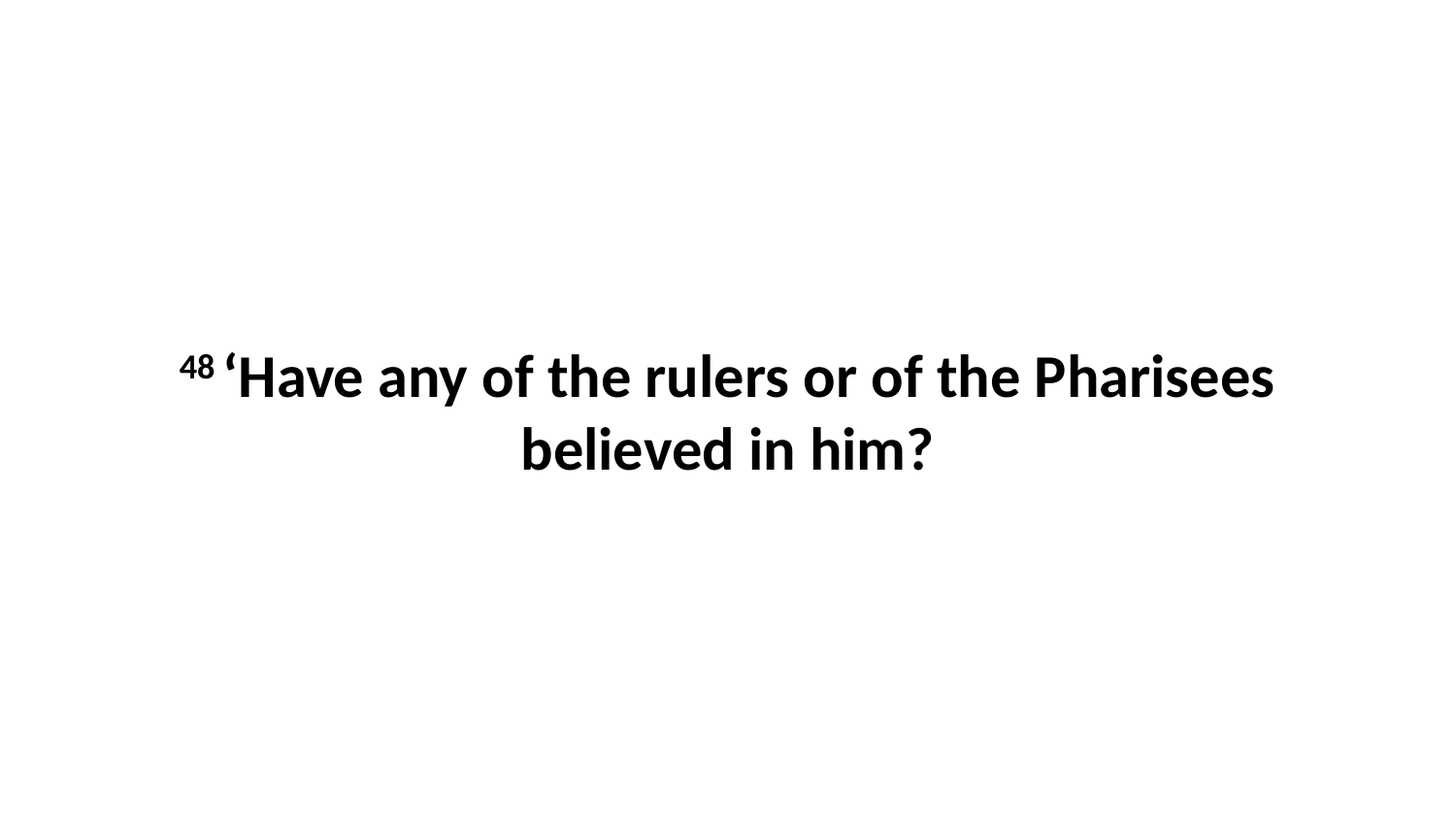

48 ‘Have any of the rulers or of the Pharisees believed in him?